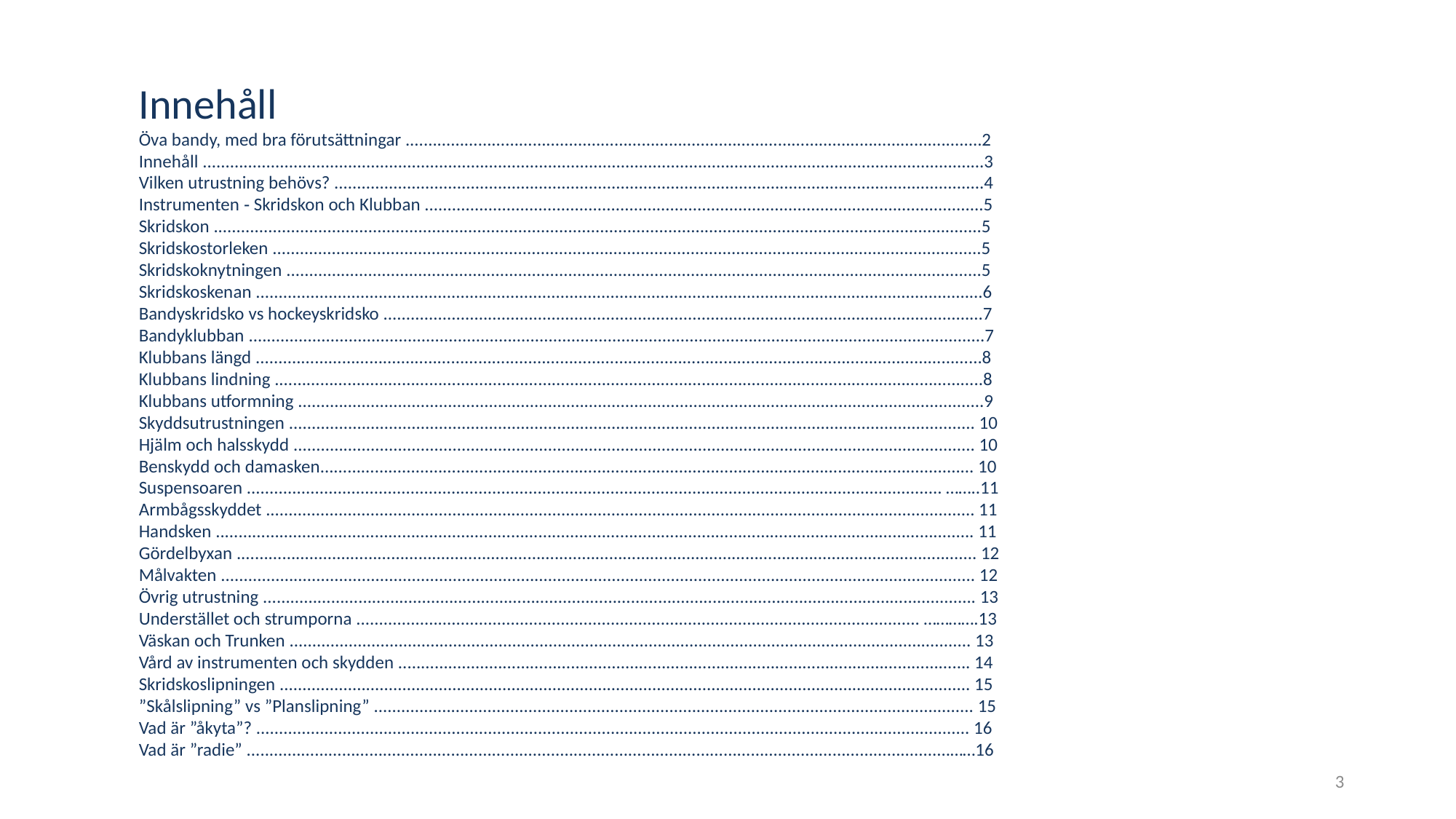

Innehåll
Öva bandy, med bra förutsättningar ...............................................................................................................................2
Innehåll ............................................................................................................................................................................3
Vilken utrustning behövs? ...............................................................................................................................................4
Instrumenten ‐ Skridskon och Klubban ...........................................................................................................................5
Skridskon .........................................................................................................................................................................5
Skridskostorleken ............................................................................................................................................................5
Skridskoknytningen .........................................................................................................................................................5
Skridskoskenan ................................................................................................................................................................6
Bandyskridsko vs hockeyskridsko ....................................................................................................................................7
Bandyklubban ..................................................................................................................................................................7
Klubbans längd ................................................................................................................................................................8
Klubbans lindning ............................................................................................................................................................8
Klubbans utformning .......................................................................................................................................................9
Skyddsutrustningen ....................................................................................................................................................... 10
Hjälm och halsskydd ...................................................................................................................................................... 10
Benskydd och damasken................................................................................................................................................ 10
Suspensoaren ......................................................................................................................................................... ……..11
Armbågsskyddet ............................................................................................................................................................ 11
Handsken ....................................................................................................................................................................... 11
Gördelbyxan ................................................................................................................................................................... 12
Målvakten ...................................................................................................................................................................... 12
Övrig utrustning ............................................................................................................................................................. 13
Understället och strumporna ............................................................................................................................ ………….13
Väskan och Trunken ...................................................................................................................................................... 13
Vård av instrumenten och skydden .............................................................................................................................. 14
Skridskoslipningen ........................................................................................................................................................ 15
”Skålslipning” vs ”Planslipning” .................................................................................................................................... 15
Vad är ”åkyta”? ............................................................................................................................................................. 16
Vad är ”radie” ...........................................................................................................................................................……16
3